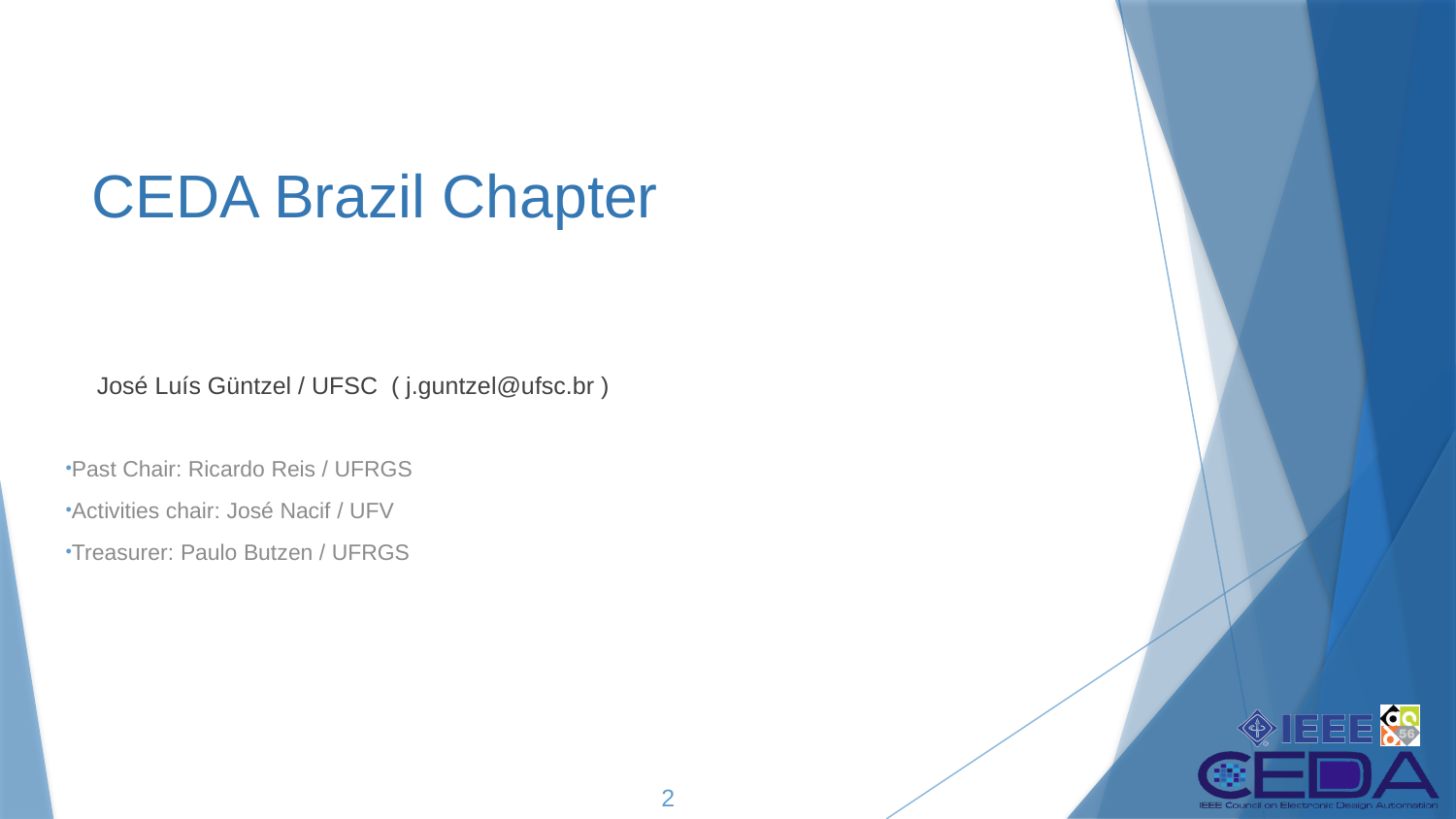

# CEDA Brazil Chapter
José Luís Güntzel / UFSC  ( j.guntzel@ufsc.br )
Past Chair: Ricardo Reis / UFRGS
Activities chair: José Nacif / UFV
Treasurer: Paulo Butzen / UFRGS

2